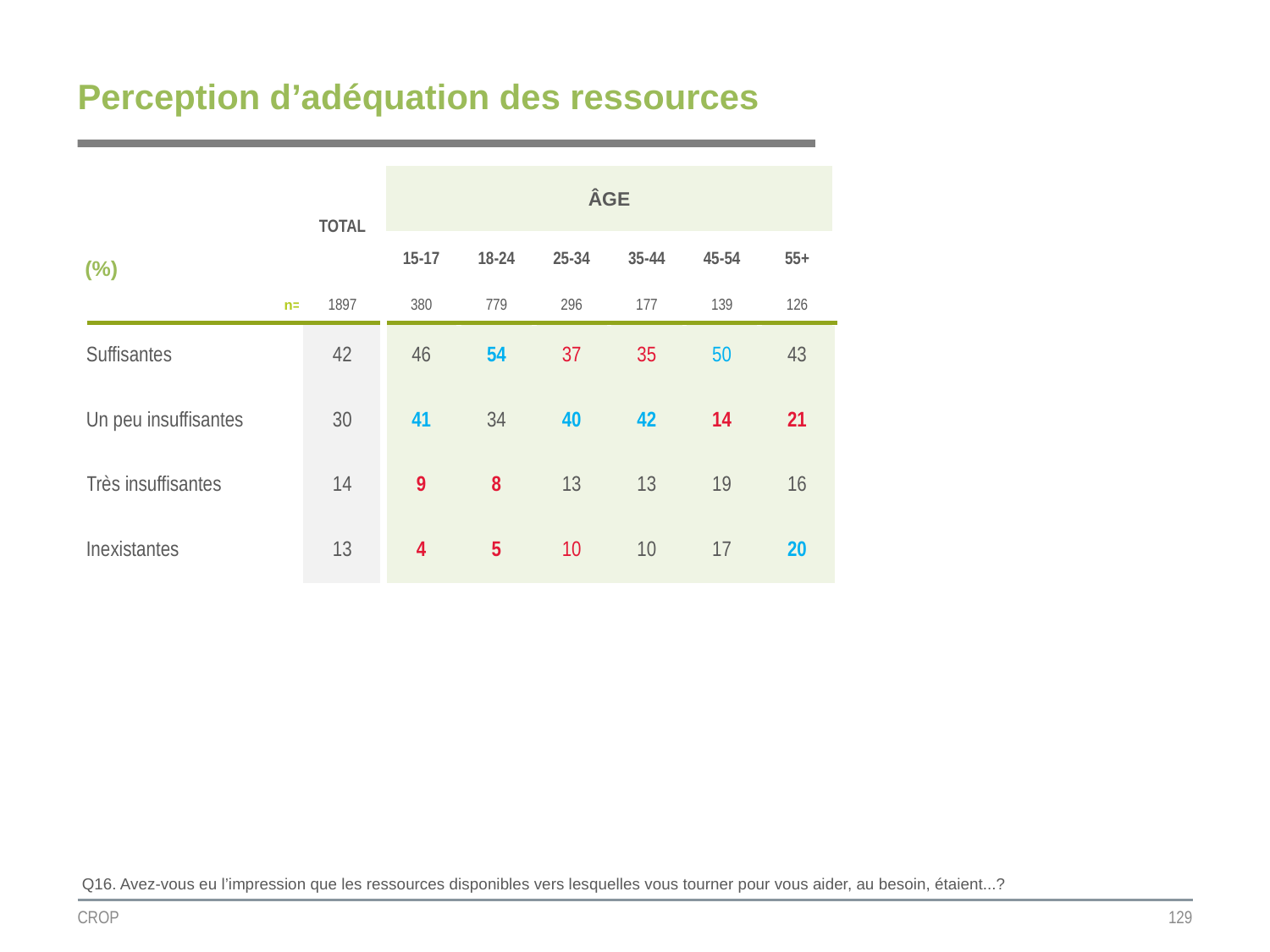

# Perception d’adéquation des ressources
|  | TOTAL | ÂGE |  |  |  |  |  |
| --- | --- | --- | --- | --- | --- | --- | --- |
| (%) |  |  |  |  |  |  |  |
|  |  | 15-17 | 18-24 | 25-34 | 35-44 | 45-54 | 55+ |
| n= | 1897 | 380 | 779 | 296 | 177 | 139 | 126 |
| Suffisantes | 42 | 46 | 54 | 37 | 35 | 50 | 43 |
| Un peu insuffisantes | 30 | 41 | 34 | 40 | 42 | 14 | 21 |
| Très insuffisantes | 14 | 9 | 8 | 13 | 13 | 19 | 16 |
| Inexistantes | 13 | 4 | 5 | 10 | 10 | 17 | 20 |
Q16. Avez-vous eu l’impression que les ressources disponibles vers lesquelles vous tourner pour vous aider, au besoin, étaient...?
CROP
129